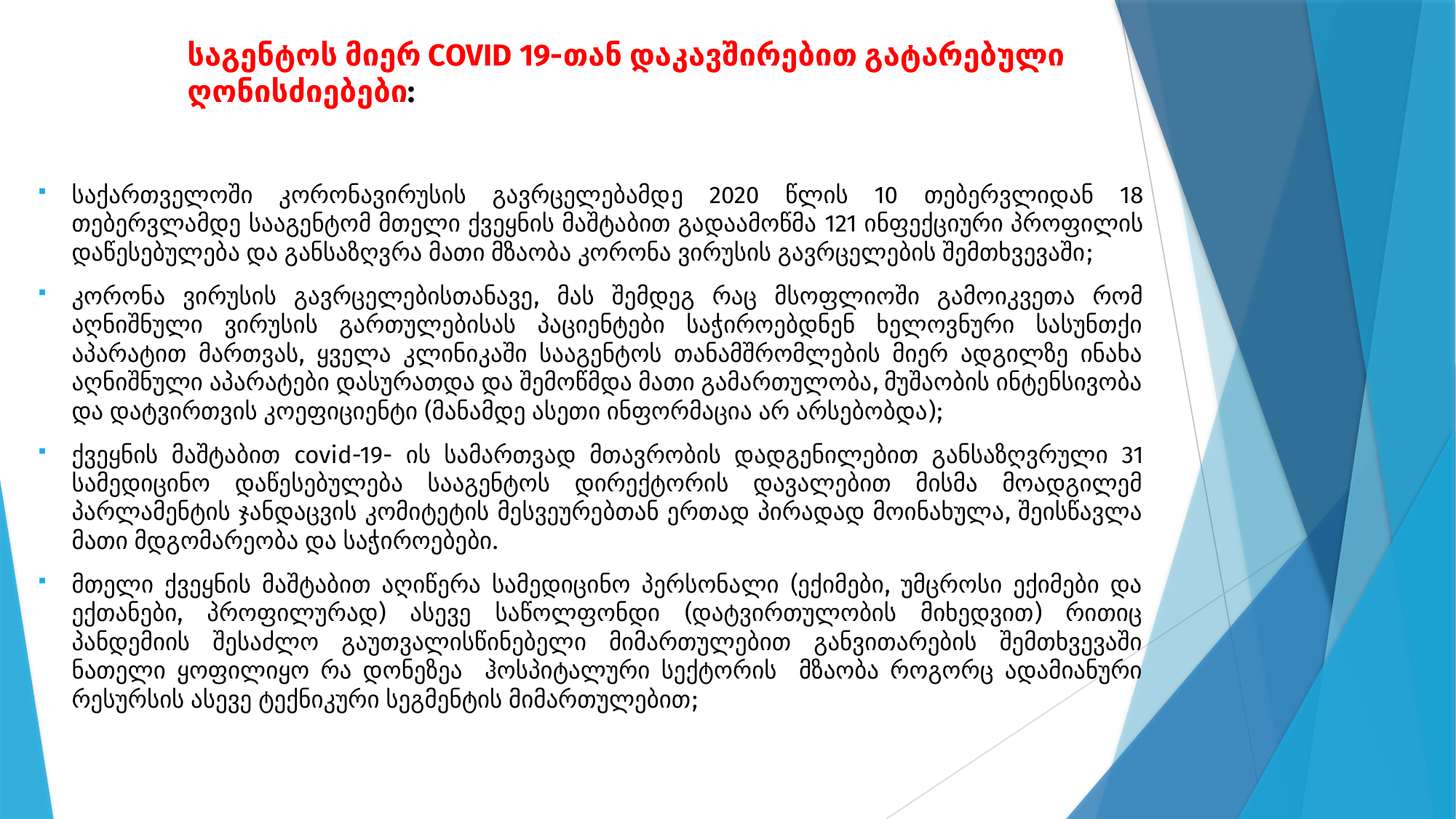

# საგენტოს მიერ COVID 19-თან დაკავშირებით გატარებული ღონისძიებები:

საქართველოში კორონავირუსის გავრცელებამდე 2020 წლის 10 თებერვლიდან 18 თებერვლამდე სააგენტომ მთელი ქვეყნის მაშტაბით გადაამოწმა 121 ინფექციური პროფილის დაწესებულება და განსაზღვრა მათი მზაობა კორონა ვირუსის გავრცელების შემთხვევაში;
კორონა ვირუსის გავრცელებისთანავე, მას შემდეგ რაც მსოფლიოში გამოიკვეთა რომ აღნიშნული ვირუსის გართულებისას პაციენტები საჭიროებდნენ ხელოვნური სასუნთქი აპარატით მართვას, ყველა კლინიკაში სააგენტოს თანამშრომლების მიერ ადგილზე ინახა აღნიშნული აპარატები დასურათდა და შემოწმდა მათი გამართულობა, მუშაობის ინტენსივობა და დატვირთვის კოეფიციენტი (მანამდე ასეთი ინფორმაცია არ არსებობდა);
ქვეყნის მაშტაბით covid-19- ის სამართვად მთავრობის დადგენილებით განსაზღვრული 31 სამედიცინო დაწესებულება სააგენტოს დირექტორის დავალებით მისმა მოადგილემ პარლამენტის ჯანდაცვის კომიტეტის მესვეურებთან ერთად პირადად მოინახულა, შეისწავლა მათი მდგომარეობა და საჭიროებები.
მთელი ქვეყნის მაშტაბით აღიწერა სამედიცინო პერსონალი (ექიმები, უმცროსი ექიმები და ექთანები, პროფილურად) ასევე საწოლფონდი (დატვირთულობის მიხედვით) რითიც პანდემიის შესაძლო გაუთვალისწინებელი მიმართულებით განვითარების შემთხვევაში ნათელი ყოფილიყო რა დონეზეა  ჰოსპიტალური სექტორის  მზაობა როგორც ადამიანური რესურსის ასევე ტექნიკური სეგმენტის მიმართულებით;